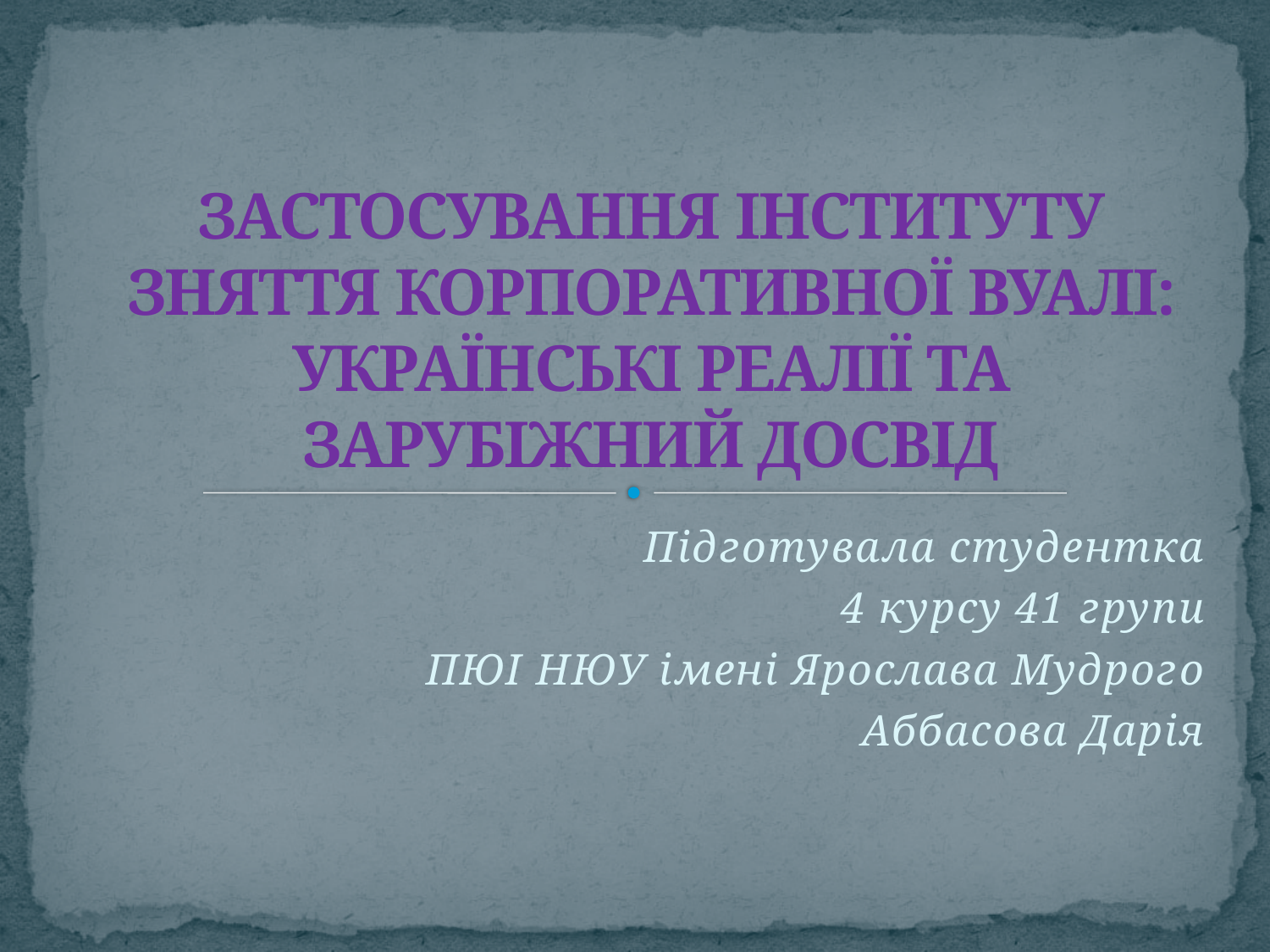

# ЗАСТОСУВАННЯ ІНСТИТУТУ ЗНЯТТЯ КОРПОРАТИВНОЇ ВУАЛІ: УКРАЇНСЬКІ РЕАЛІЇ ТА ЗАРУБІЖНИЙ ДОСВІД
Підготувала студентка
4 курсу 41 групи
ПЮІ НЮУ імені Ярослава Мудрого
Аббасова Дарія